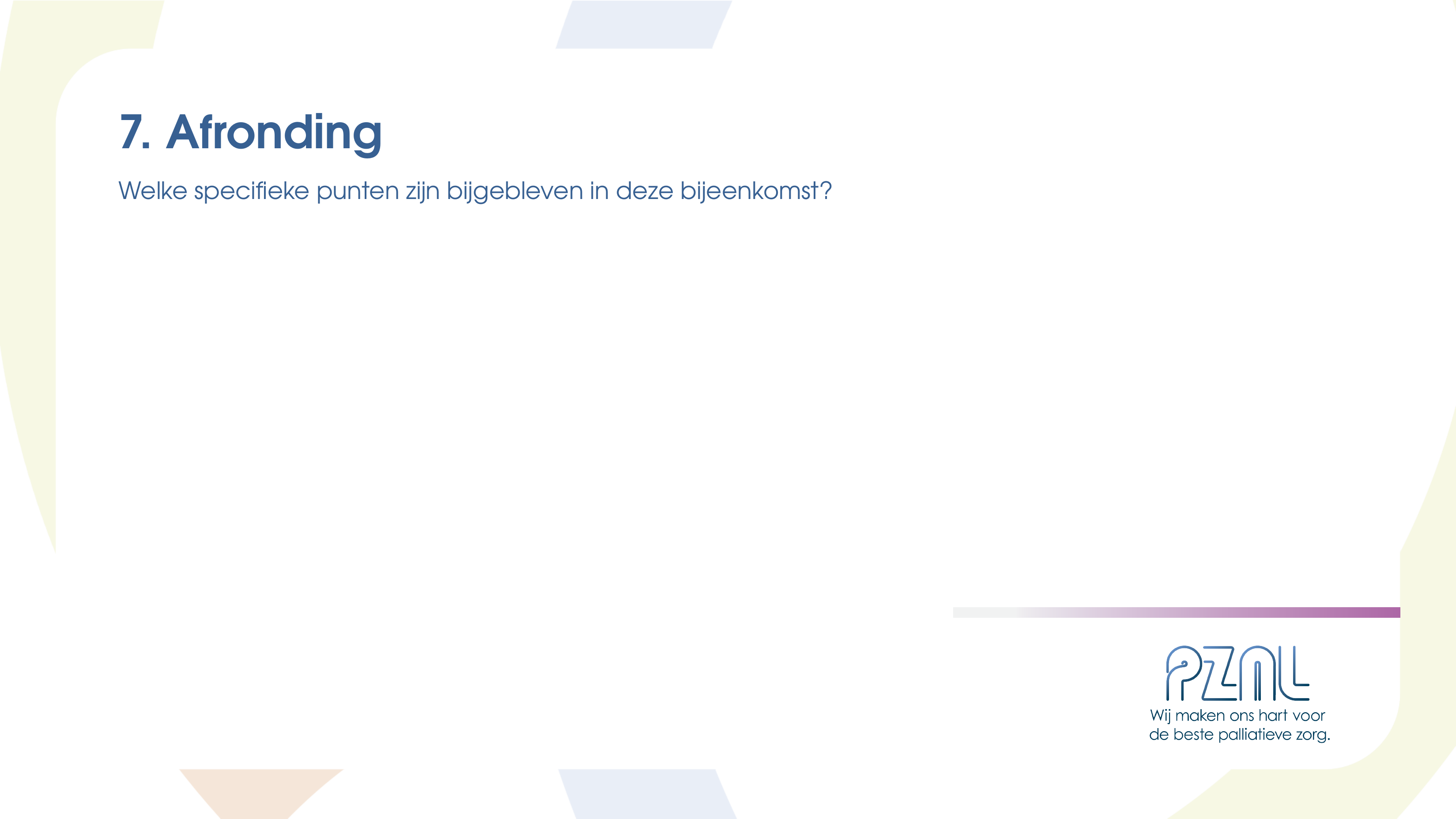

7. Afronding
Welke specifieke punten zijn bijgebleven in deze bijeenkomst?